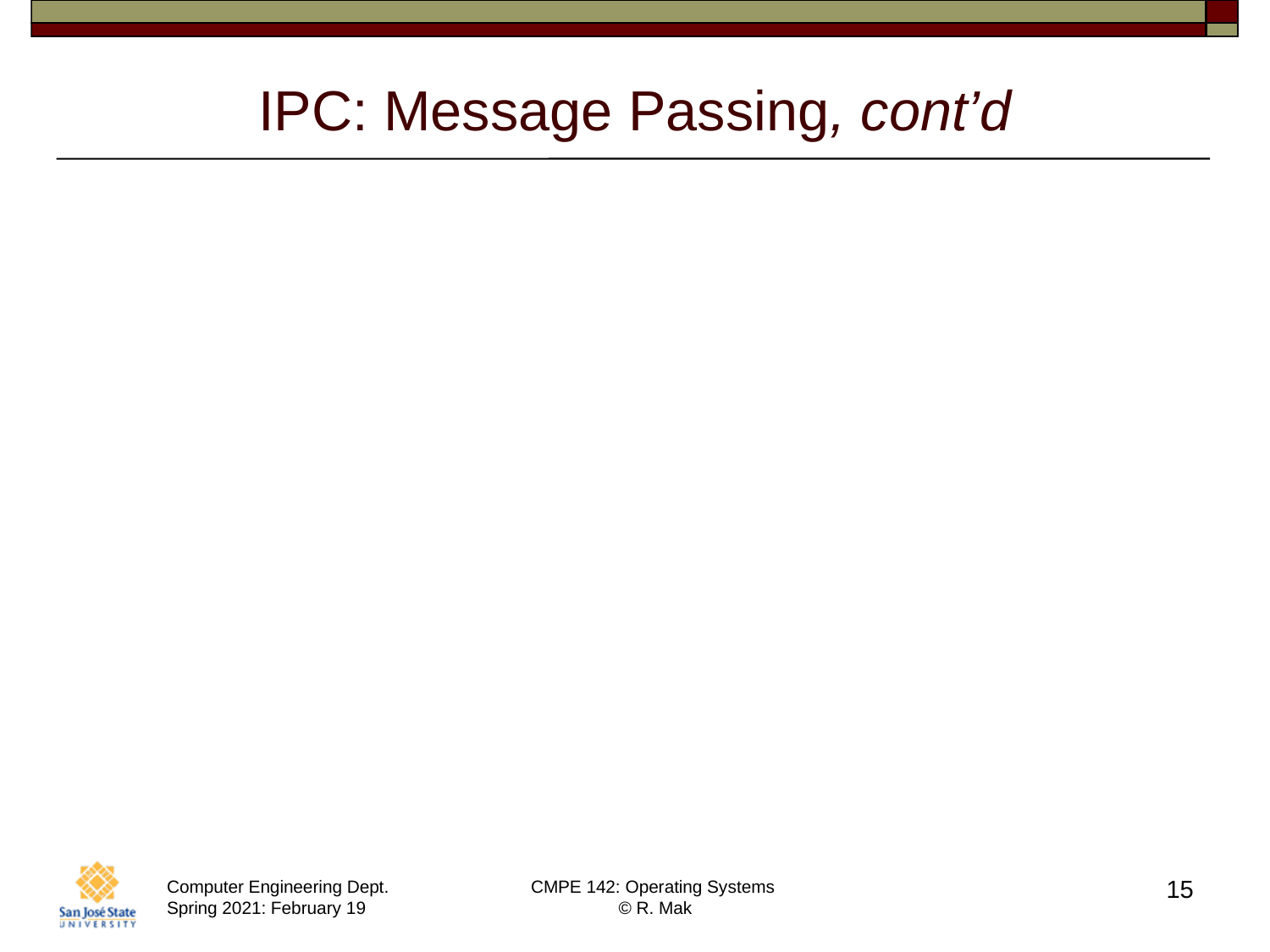

# IPC: Message Passing, cont’d
Cooperating processes can communicate and synchronize their actions without sharing
the same address space.
No shared memory regions.

Particularly useful in a distributed environment.
Communicating processes do not necessarily
need to know where the other processes reside.
15